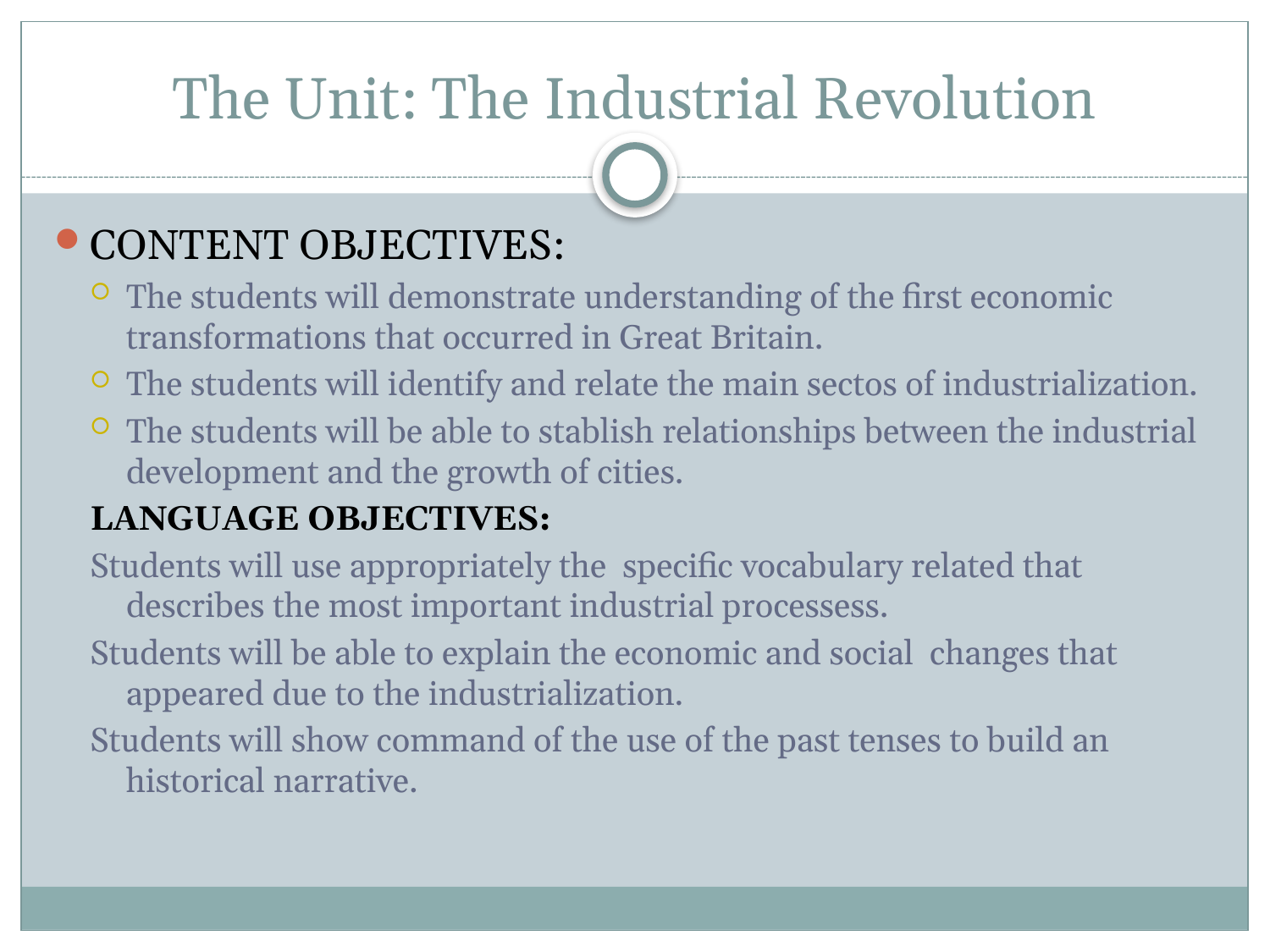

# The Unit: The Industrial Revolution
CONTENT OBJECTIVES:
The students will demonstrate understanding of the first economic transformations that occurred in Great Britain.
The students will identify and relate the main sectos of industrialization.
The students will be able to stablish relationships between the industrial development and the growth of cities.
LANGUAGE OBJECTIVES:
Students will use appropriately the  specific vocabulary related that describes the most important industrial processess.
Students will be able to explain the economic and social  changes that appeared due to the industrialization.
Students will show command of the use of the past tenses to build an historical narrative.